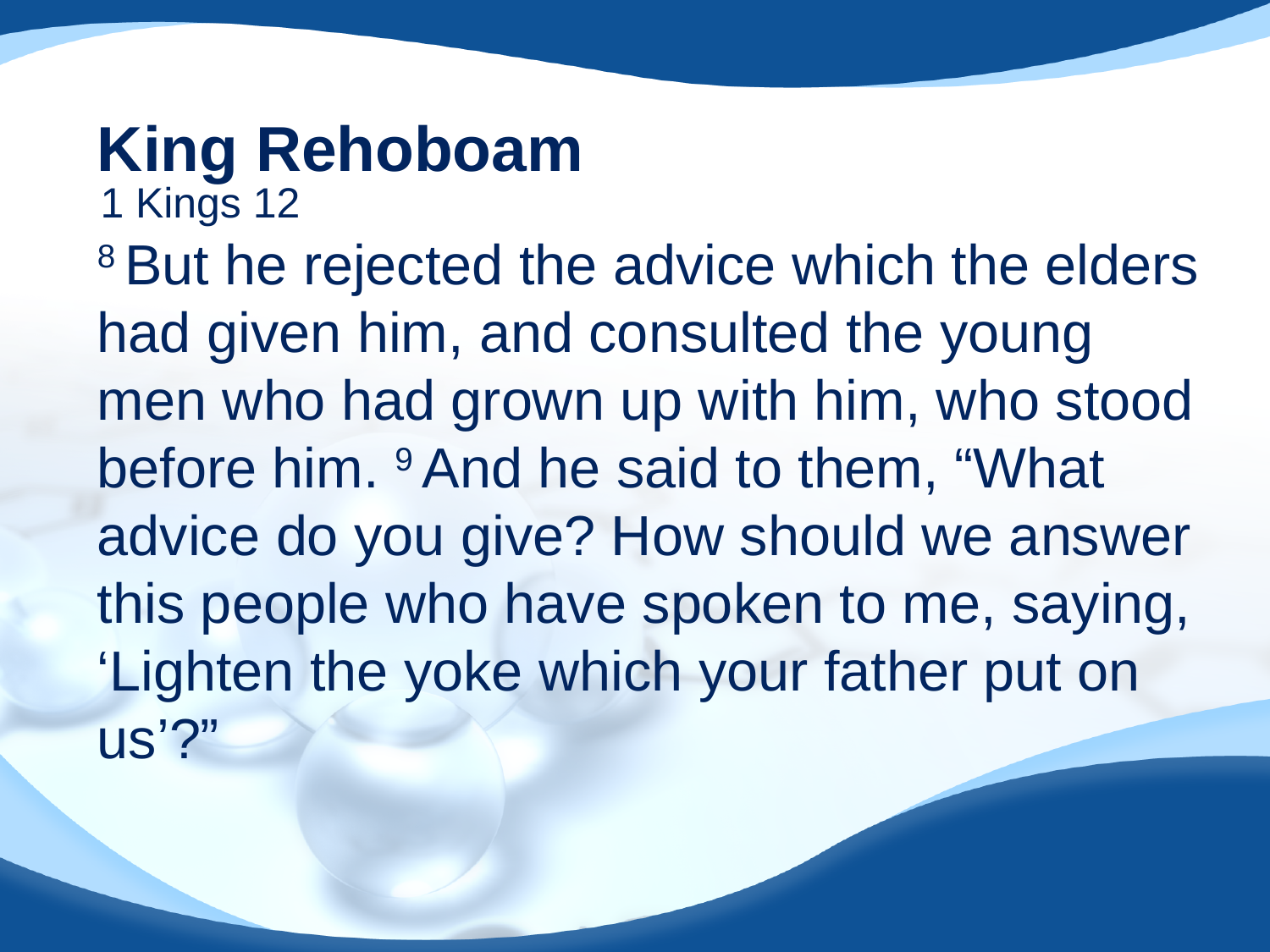

# King Rehoboam
1 Kings 12
8 But he rejected the advice which the elders had given him, and consulted the young men who had grown up with him, who stood before him. 9 And he said to them, “What advice do you give? How should we answer this people who have spoken to me, saying, ‘Lighten the yoke which your father put on us’?”